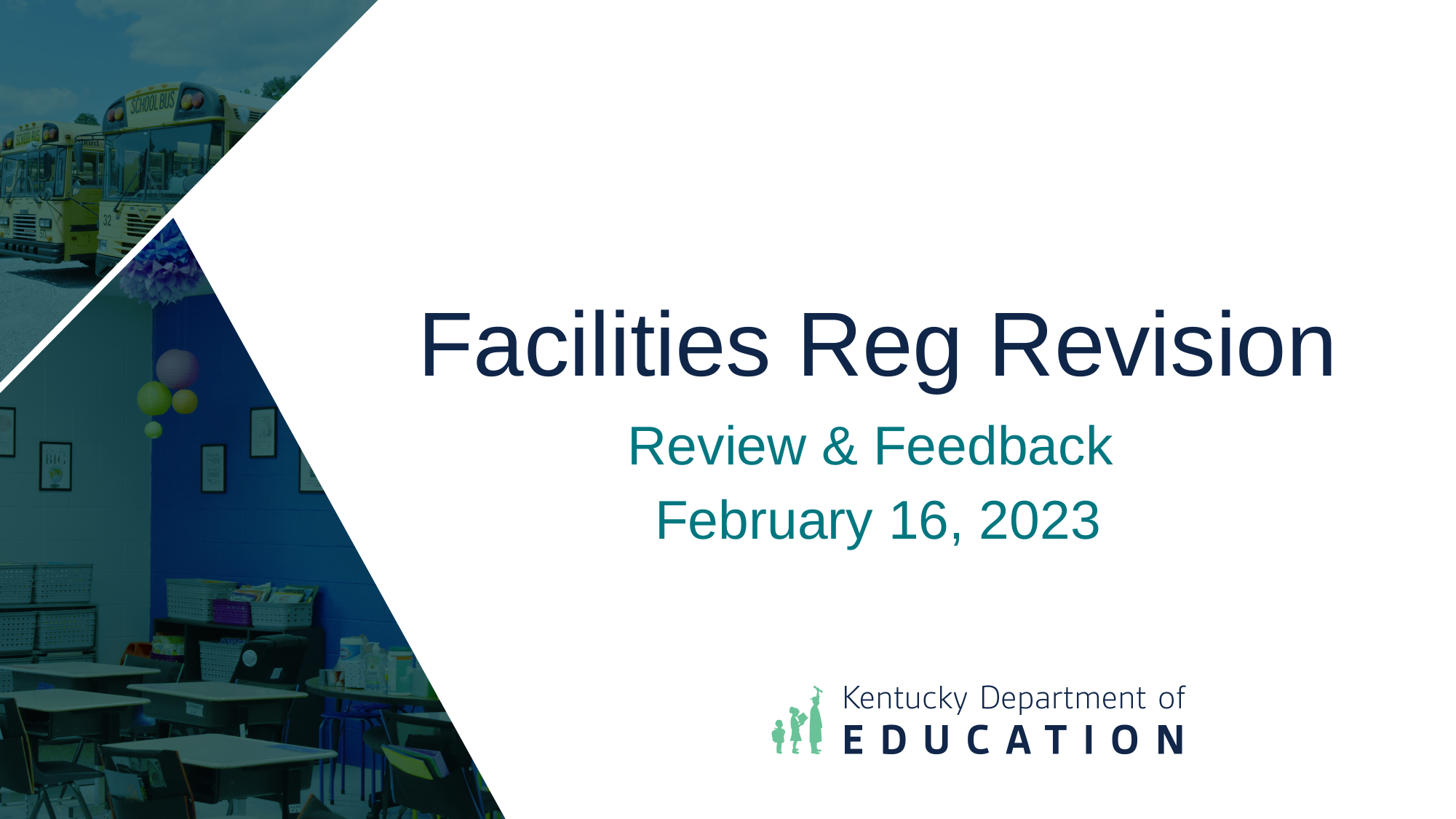

# Facilities Reg Revision
Review & Feedback
February 16, 2023